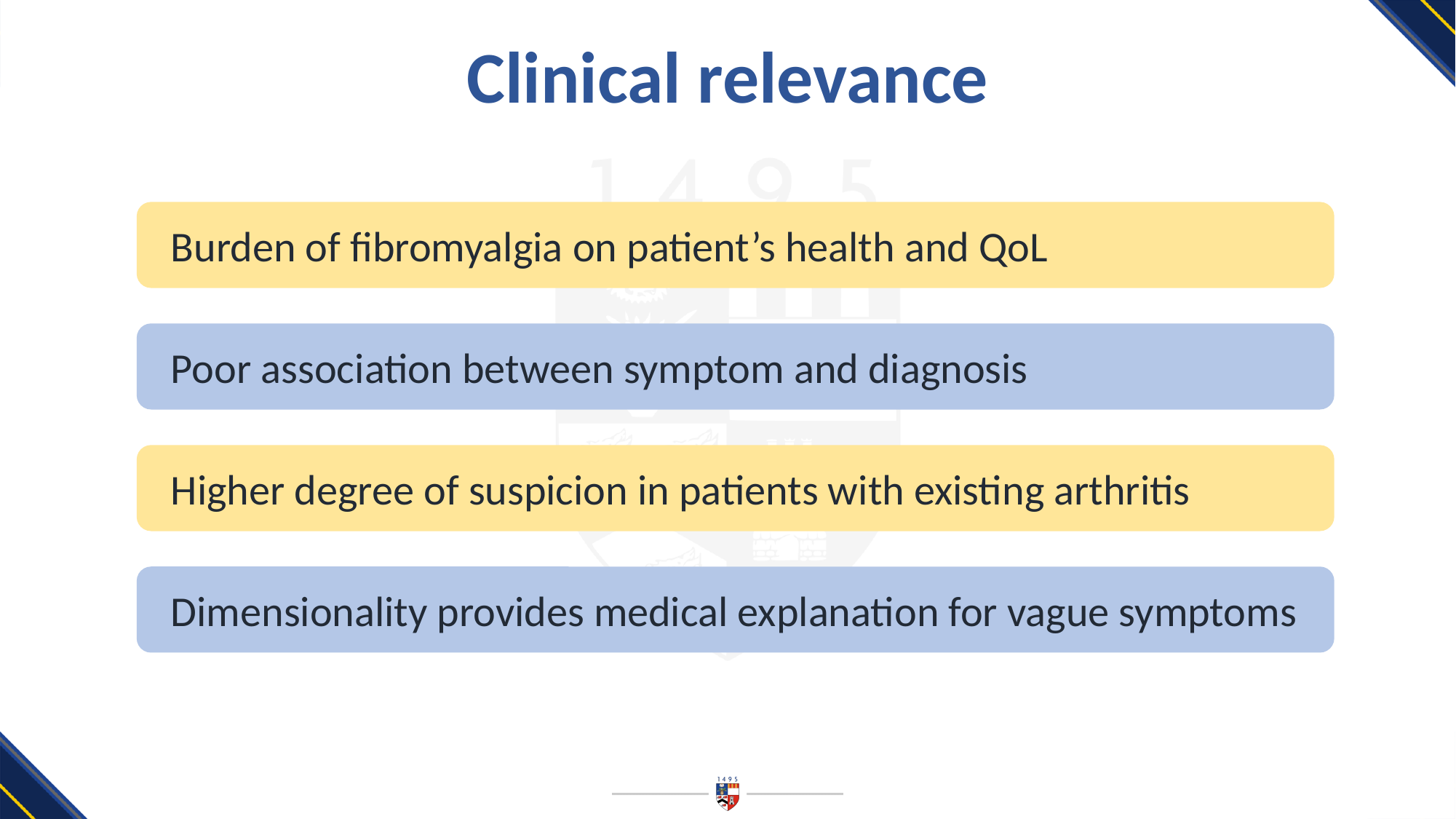

Clinical relevance
Burden of fibromyalgia on patient’s health and QoL
Poor association between symptom and diagnosis
Higher degree of suspicion in patients with existing arthritis
Dimensionality provides medical explanation for vague symptoms